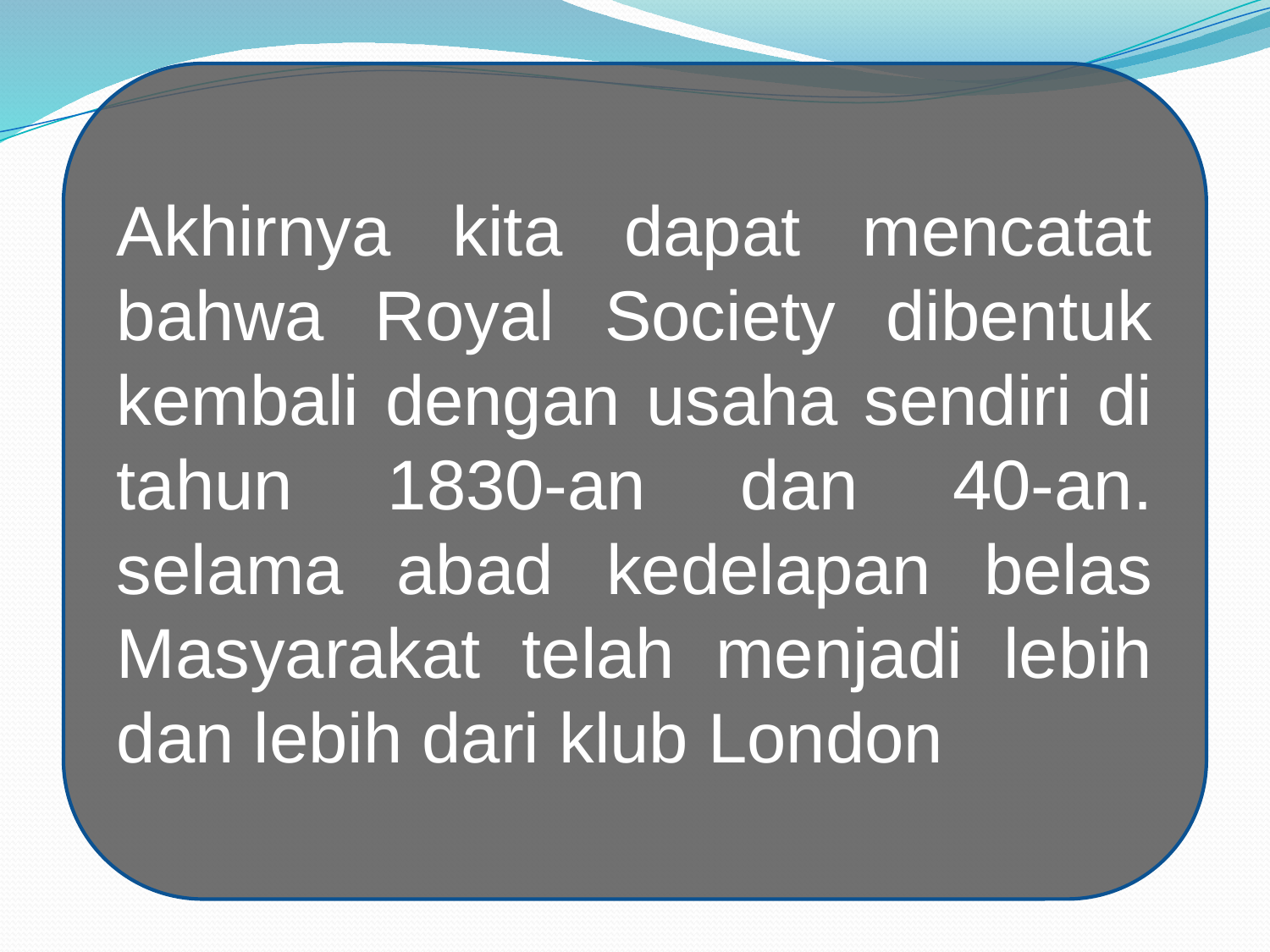

Akhirnya kita dapat mencatat bahwa Royal Society dibentuk kembali dengan usaha sendiri di tahun 1830-an dan 40-an. selama abad kedelapan belas Masyarakat telah menjadi lebih dan lebih dari klub London